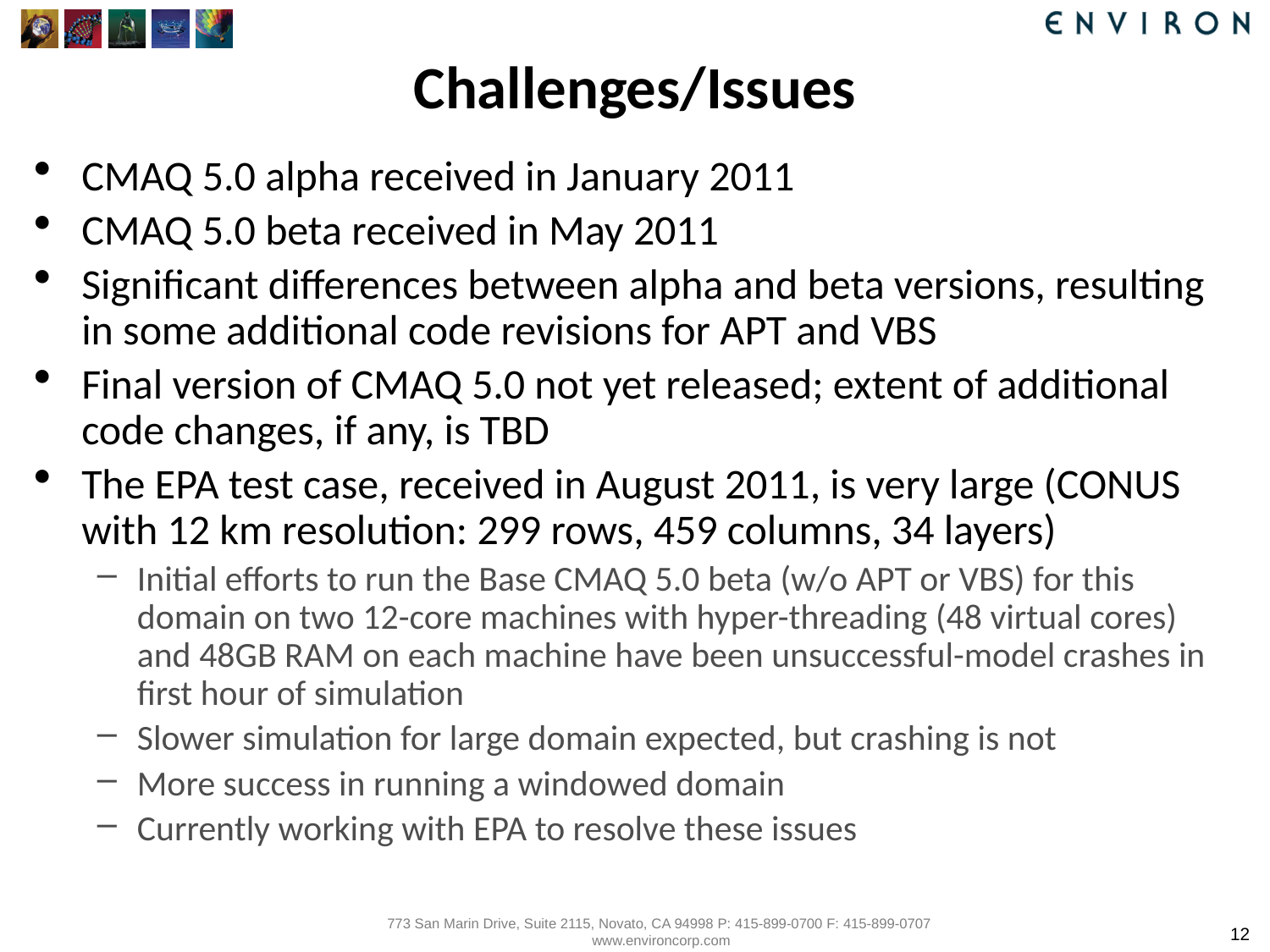

# Challenges/Issues
CMAQ 5.0 alpha received in January 2011
CMAQ 5.0 beta received in May 2011
Significant differences between alpha and beta versions, resulting in some additional code revisions for APT and VBS
Final version of CMAQ 5.0 not yet released; extent of additional code changes, if any, is TBD
The EPA test case, received in August 2011, is very large (CONUS with 12 km resolution: 299 rows, 459 columns, 34 layers)
Initial efforts to run the Base CMAQ 5.0 beta (w/o APT or VBS) for this domain on two 12-core machines with hyper-threading (48 virtual cores) and 48GB RAM on each machine have been unsuccessful-model crashes in first hour of simulation
Slower simulation for large domain expected, but crashing is not
More success in running a windowed domain
Currently working with EPA to resolve these issues

12